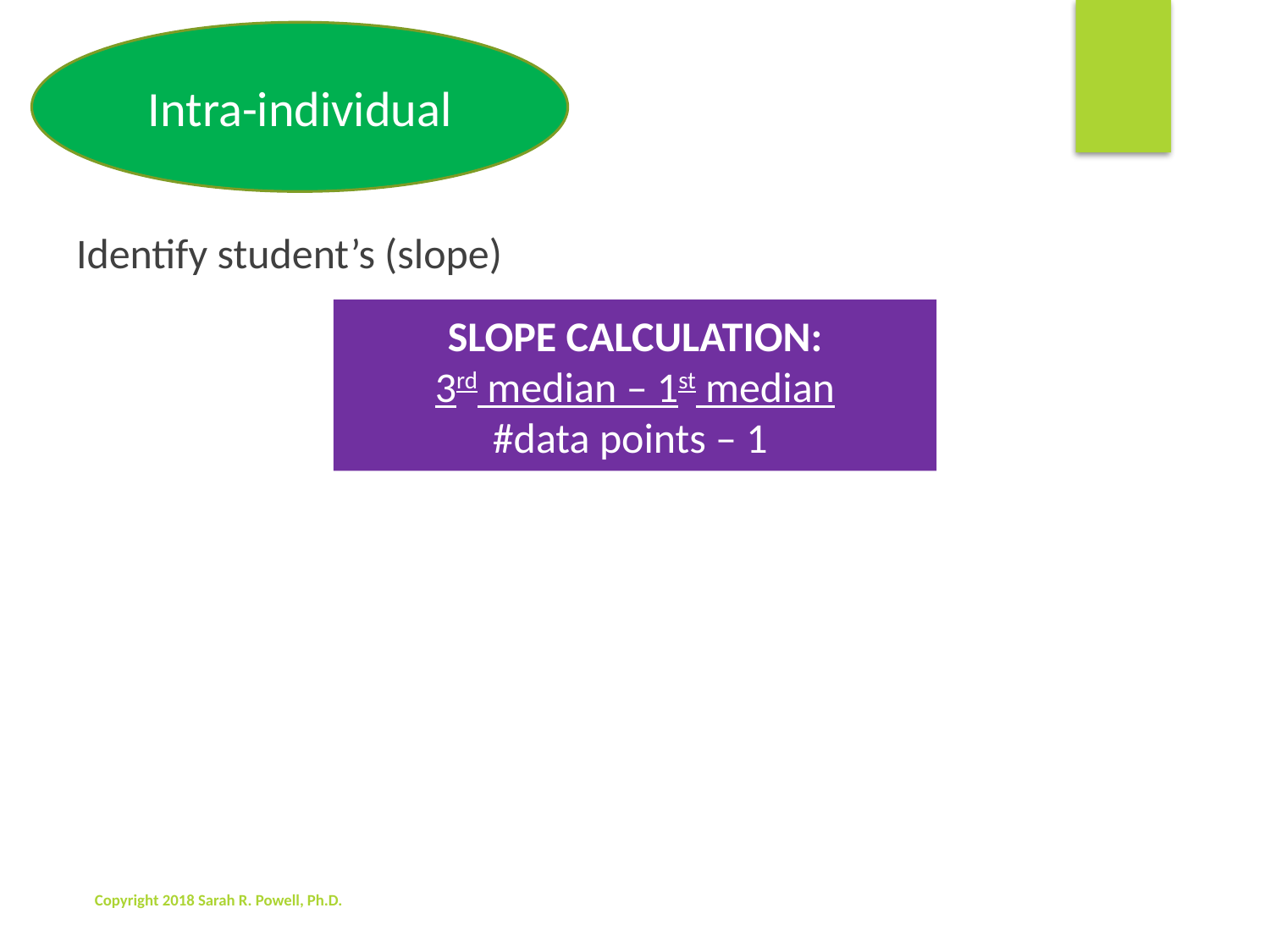

Intra-individual
Identify student’s (slope)
SLOPE CALCULATION:
3rd median – 1st median
#data points – 1
Copyright 2018 Sarah R. Powell, Ph.D.